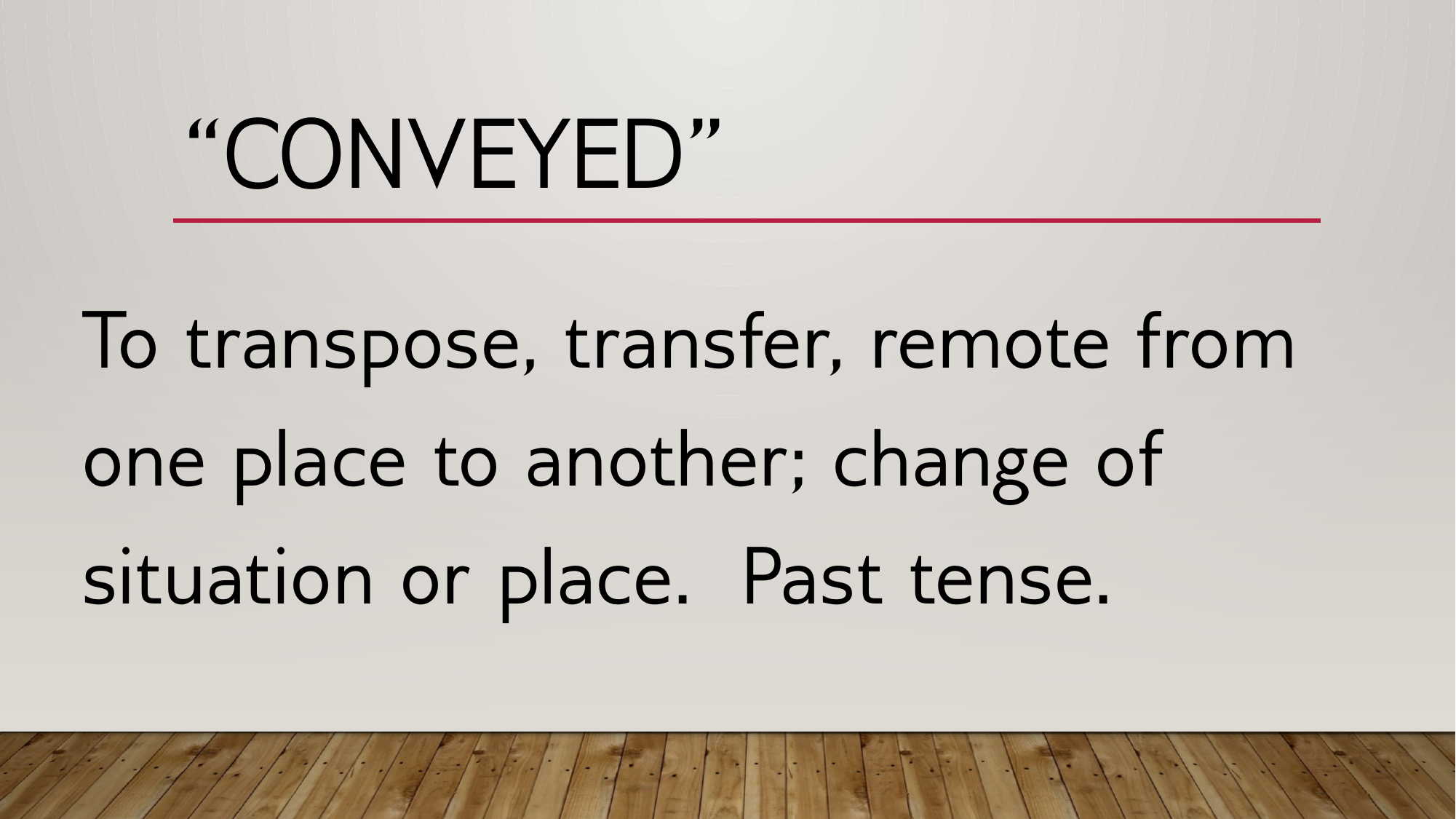

# “conveyed”
To transpose, transfer, remote from one place to another; change of situation or place.  Past tense.